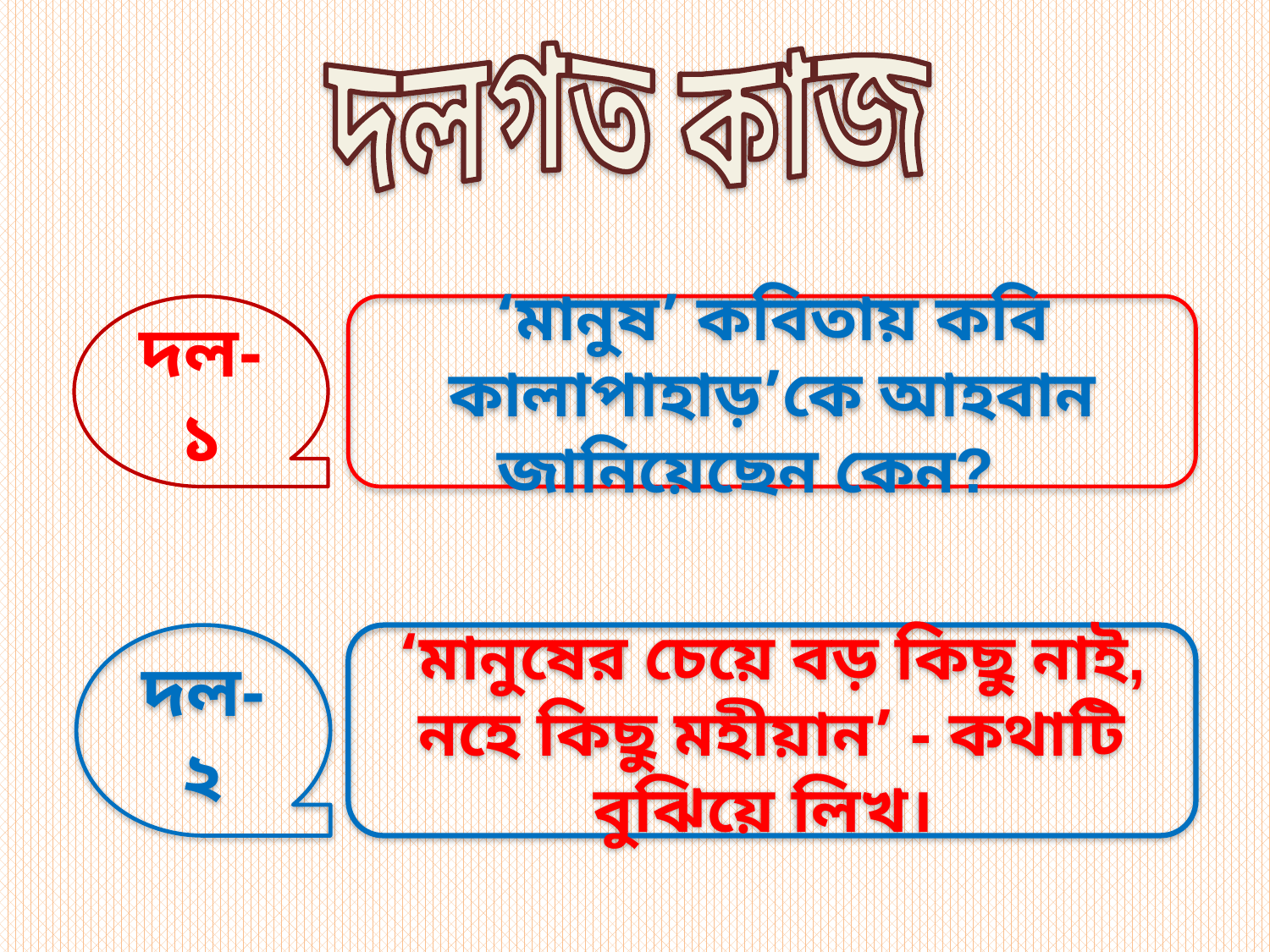

দলগত কাজ
দল-১
‘মানুষ’ কবিতায় কবি কালাপাহাড়’কে আহবান জানিয়েছেন কেন?
দল-২
‘মানুষের চেয়ে বড় কিছু নাই, নহে কিছু মহীয়ান’ - কথাটি বুঝিয়ে লিখ।